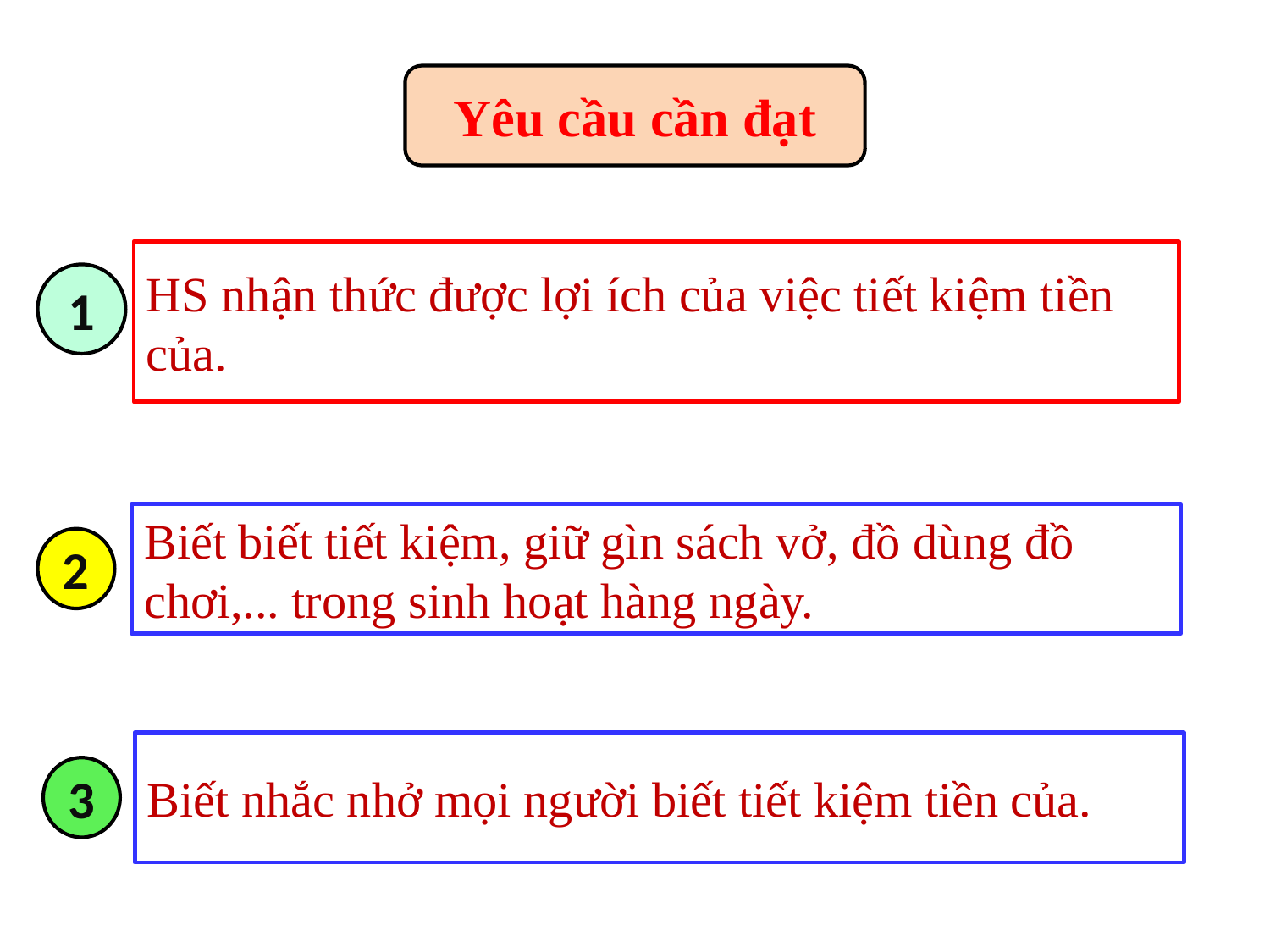

Yêu cầu cần đạt
HS nhận thức được lợi ích của việc tiết kiệm tiền của.
1
Biết biết tiết kiệm, giữ gìn sách vở, đồ dùng đồ chơi,... trong sinh hoạt hàng ngày.
2
Biết nhắc nhở mọi người biết tiết kiệm tiền của.
3